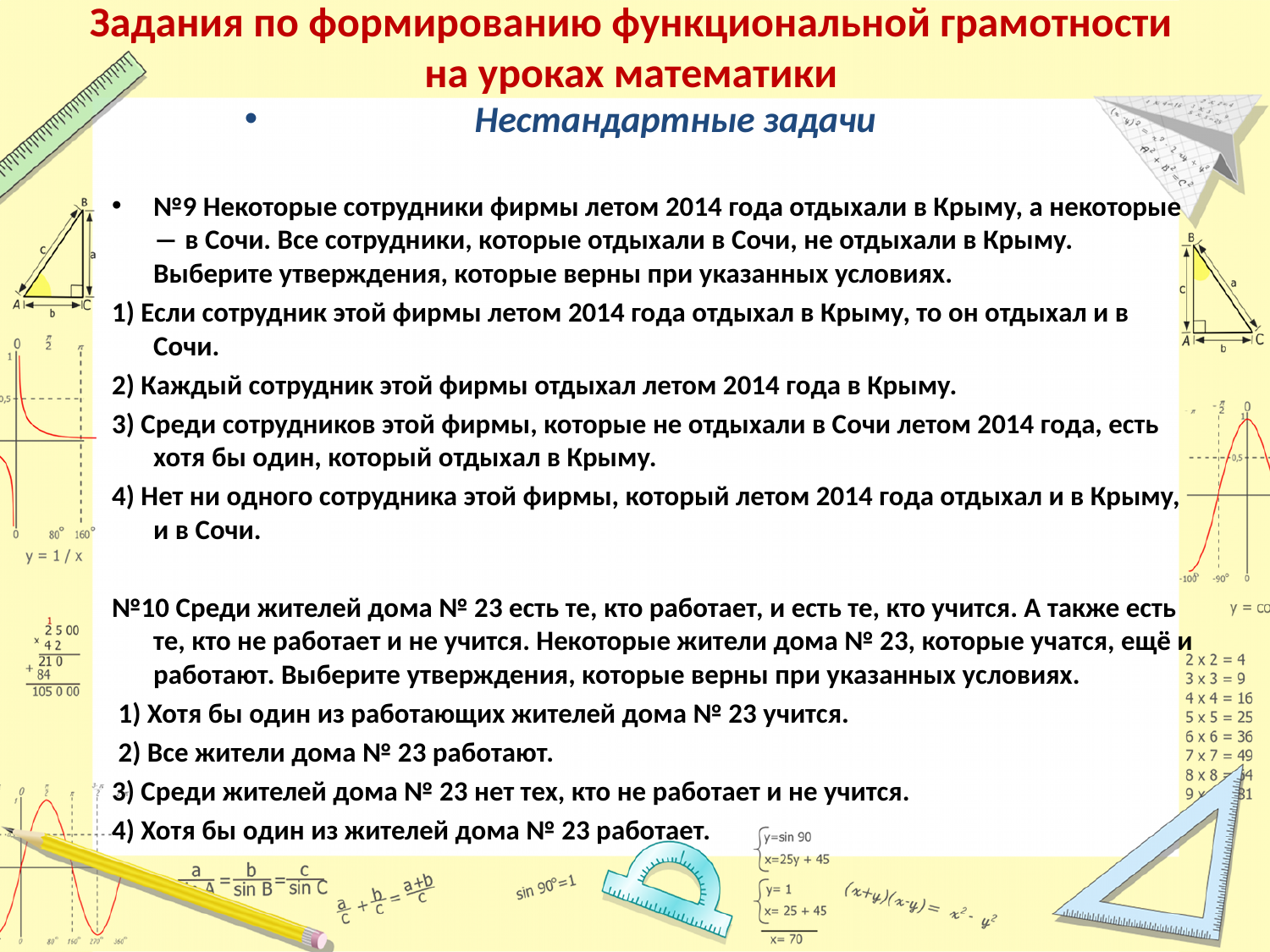

# Задания по формированию функциональной грамотности на уроках математики
Нестандартные задачи

№9 Некоторые сотрудники фирмы летом 2014 года отдыхали в Крыму, а некоторые ― в Сочи. Все сотрудники, которые отдыхали в Сочи, не отдыхали в Крыму. Выберите утверждения, которые верны при указанных условиях.
1) Если сотрудник этой фирмы летом 2014 года отдыхал в Крыму, то он отдыхал и в Сочи.
2) Каждый сотрудник этой фирмы отдыхал летом 2014 года в Крыму.
3) Среди сотрудников этой фирмы, которые не отдыхали в Сочи летом 2014 года, есть хотя бы один, который отдыхал в Крыму.
4) Нет ни одного сотрудника этой фирмы, который летом 2014 года отдыхал и в Крыму, и в Сочи.

№10 Среди жителей дома № 23 есть те, кто работает, и есть те, кто учится. А также есть те, кто не работает и не учится. Некоторые жители дома № 23, которые учатся, ещё и работают. Выберите утверждения, которые верны при указанных условиях.
 1) Хотя бы один из работающих жителей дома № 23 учится.
 2) Все жители дома № 23 работают.
3) Среди жителей дома № 23 нет тех, кто не работает и не учится.
4) Хотя бы один из жителей дома № 23 работает.